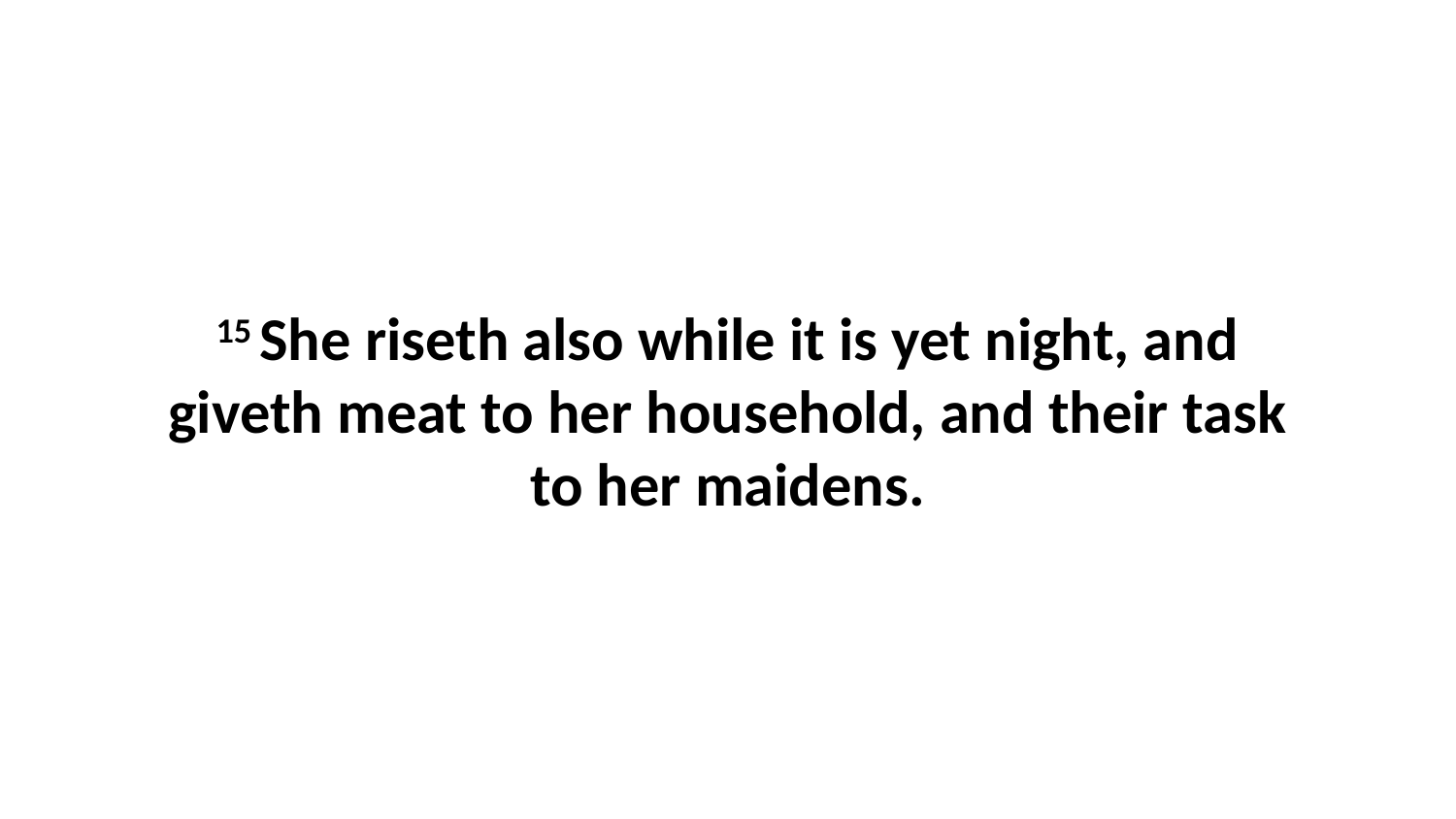

15 She riseth also while it is yet night, and giveth meat to her household, and their task to her maidens.